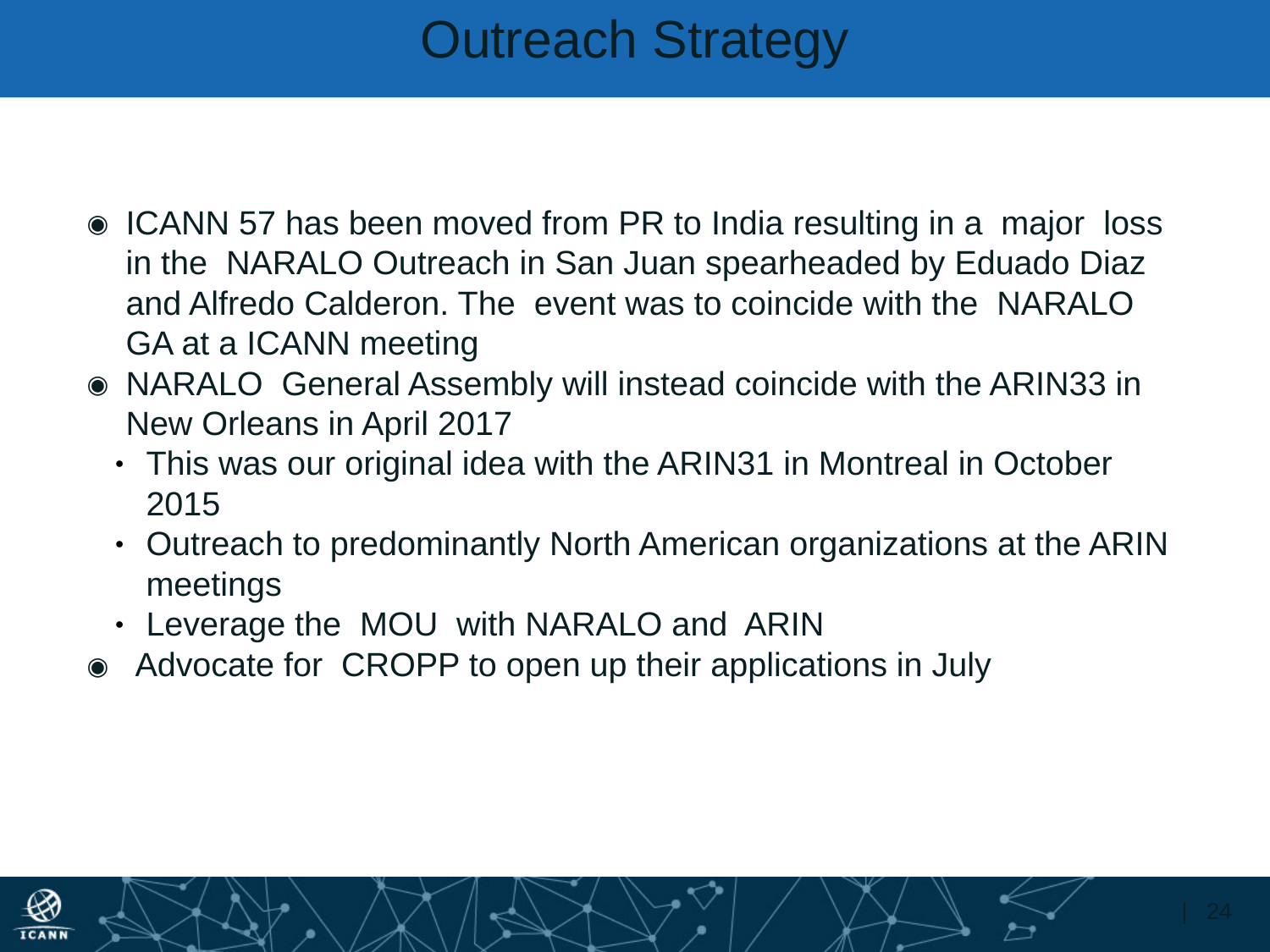

Outreach Strategy
ICANN 57 has been moved from PR to India resulting in a  major  loss in the  NARALO Outreach in San Juan spearheaded by Eduado Diaz and Alfredo Calderon. The  event was to coincide with the  NARALO GA at a ICANN meeting
NARALO  General Assembly will instead coincide with the ARIN33 in New Orleans in April 2017
This was our original idea with the ARIN31 in Montreal in October 2015
Outreach to predominantly North American organizations at the ARIN meetings
Leverage the  MOU  with NARALO and  ARIN
 Advocate for  CROPP to open up their applications in July